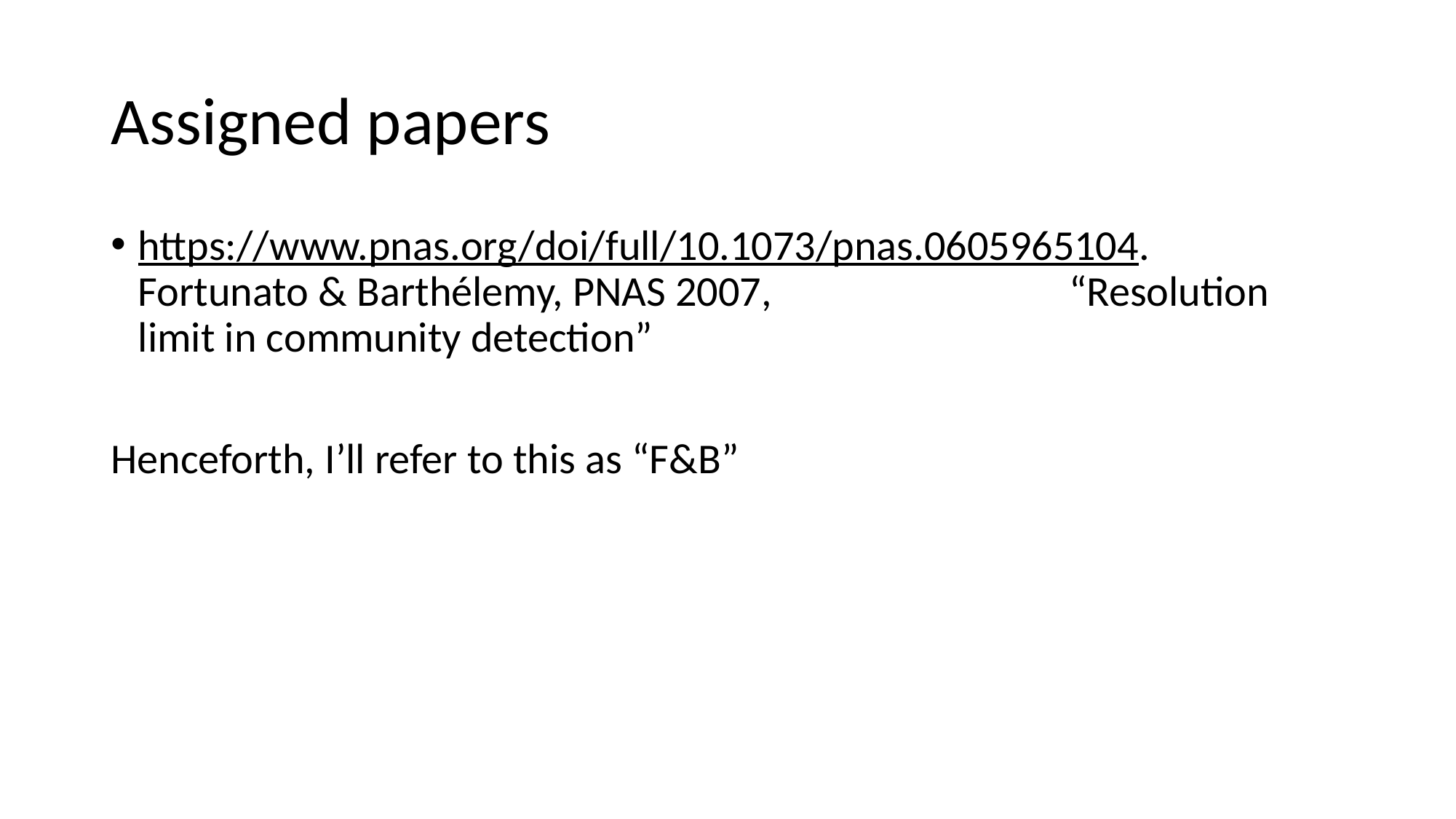

# Assigned papers
https://www.pnas.org/doi/full/10.1073/pnas.0605965104.   Fortunato & Barthélemy, PNAS 2007, 			      “Resolution limit in community detection”

Henceforth, I’ll refer to this as “F&B”